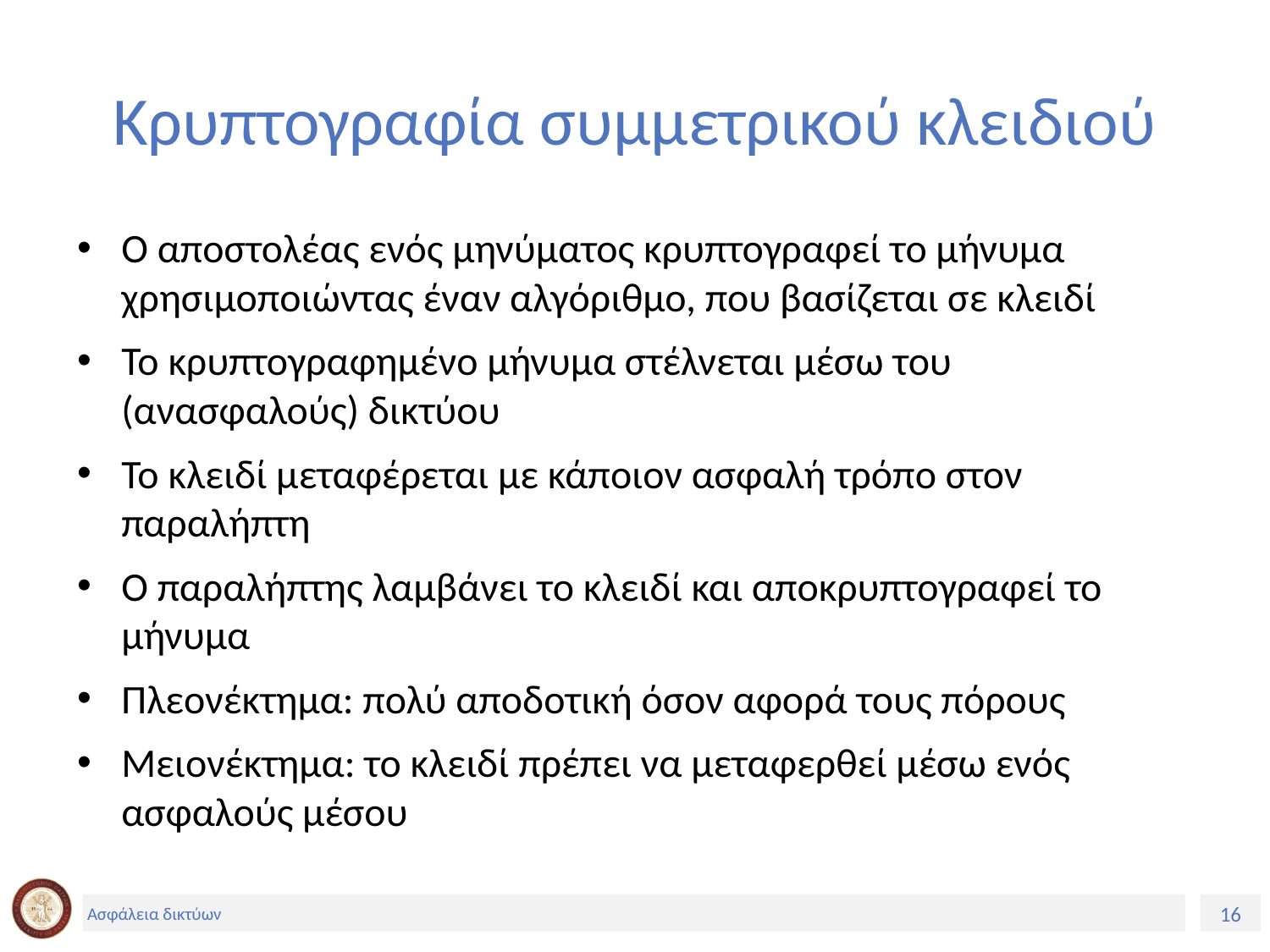

# Κρυπτογραφία συμμετρικού κλειδιού
Ο αποστολέας ενός μηνύματος κρυπτογραφεί το μήνυμα χρησιμοποιώντας έναν αλγόριθμο, που βασίζεται σε κλειδί
Το κρυπτογραφημένο μήνυμα στέλνεται μέσω του (ανασφαλούς) δικτύου
Το κλειδί μεταφέρεται με κάποιον ασφαλή τρόπο στον παραλήπτη
Ο παραλήπτης λαμβάνει το κλειδί και αποκρυπτογραφεί το μήνυμα
Πλεονέκτημα: πολύ αποδοτική όσον αφορά τους πόρους
Μειονέκτημα: το κλειδί πρέπει να μεταφερθεί μέσω ενός ασφαλούς μέσου